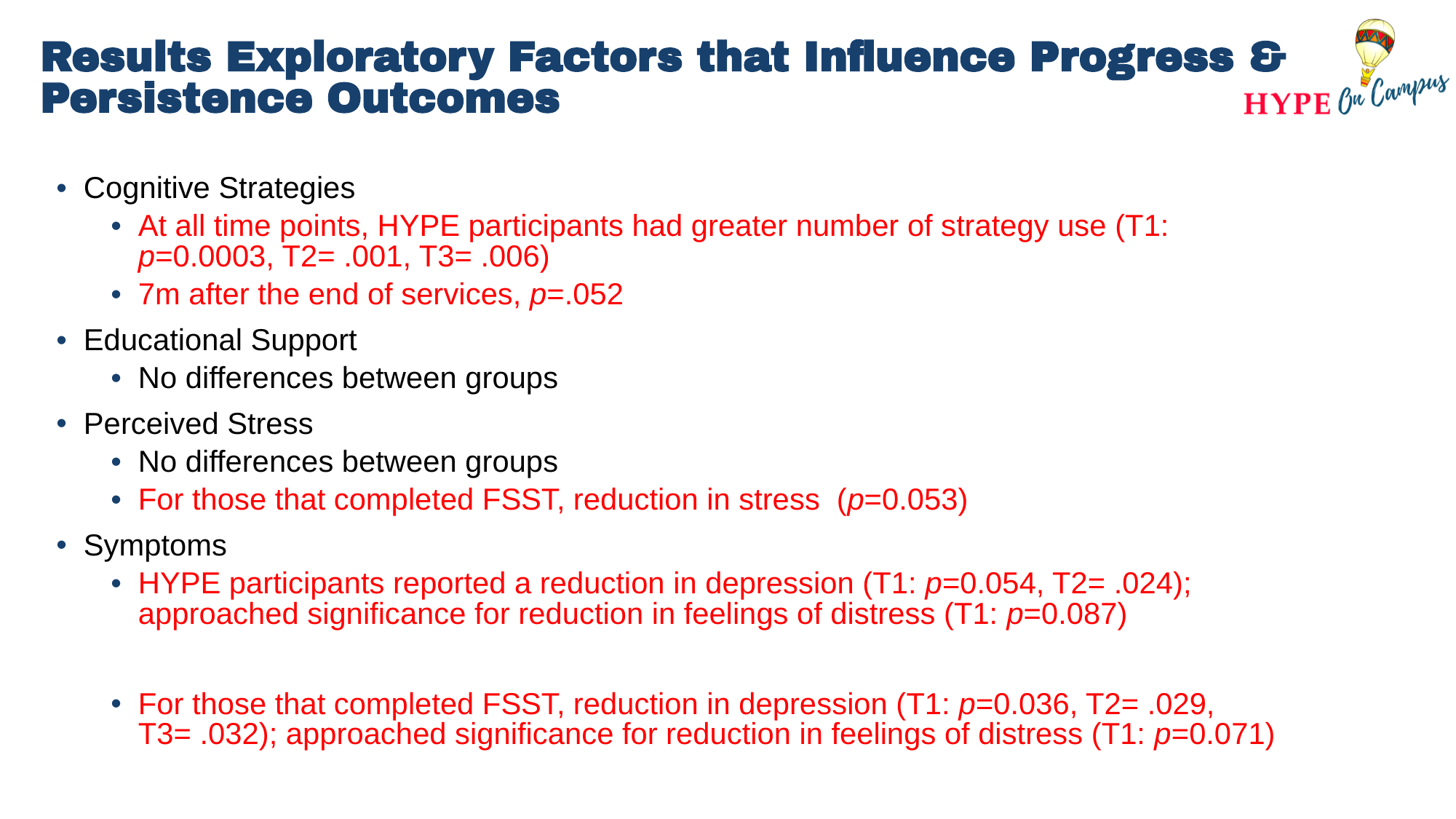

# Results Exploratory Factors that Influence Progress & Persistence Outcomes
Cognitive Strategies
At all time points, HYPE participants had greater number of strategy use (T1: p=0.0003, T2= .001, T3= .006)
7m after the end of services, p=.052
Educational Support
No differences between groups
Perceived Stress
No differences between groups
For those that completed FSST, reduction in stress  (p=0.053)
Symptoms
HYPE participants reported a reduction in depression (T1: p=0.054, T2= .024); approached significance for reduction in feelings of distress (T1: p=0.087)

For those that completed FSST, reduction in depression (T1: p=0.036, T2= .029, T3= .032); approached significance for reduction in feelings of distress (T1: p=0.071)